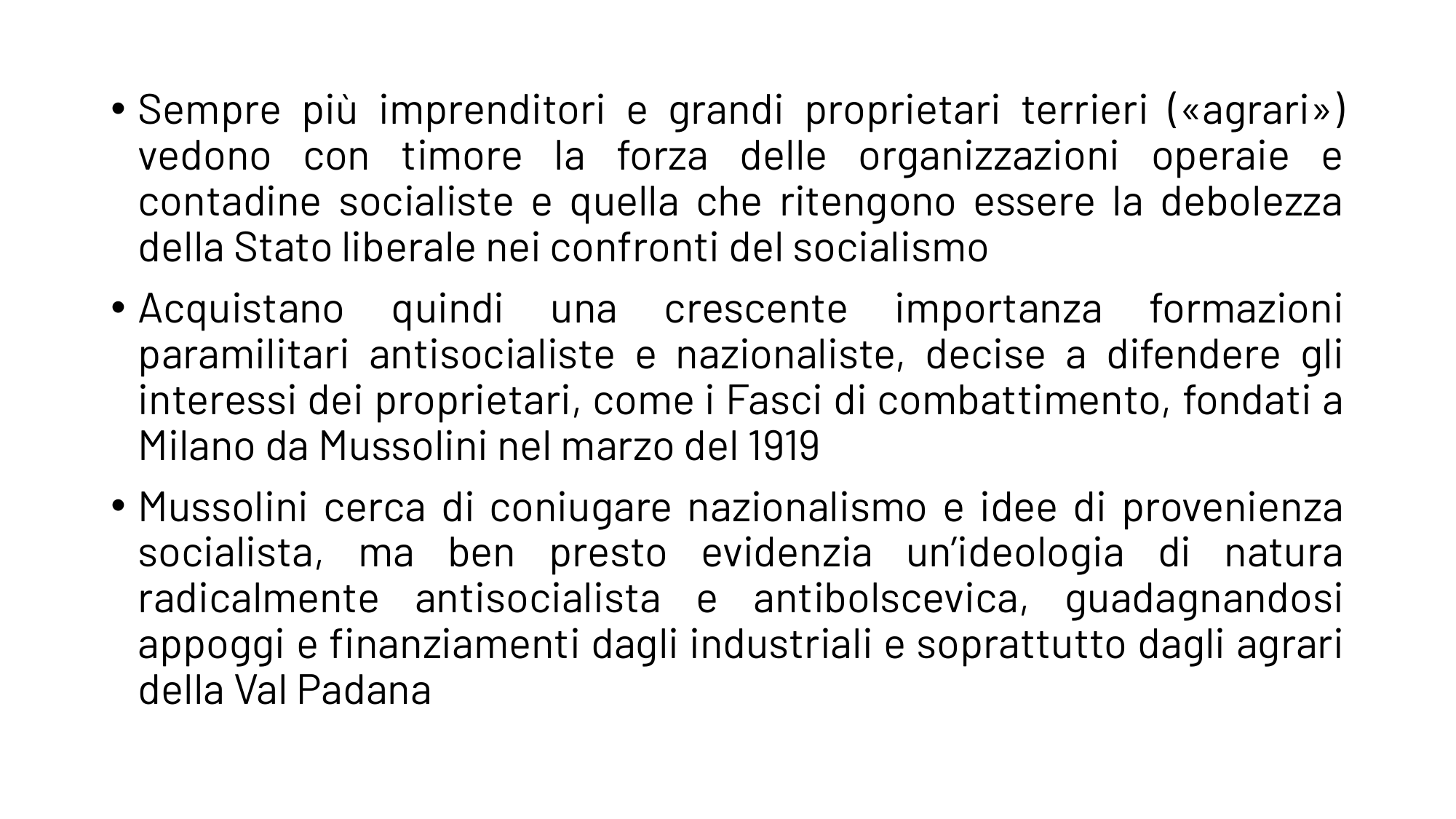

Sempre più imprenditori e grandi proprietari terrieri («agrari») vedono con timore la forza delle organizzazioni operaie e contadine socialiste e quella che ritengono essere la debolezza della Stato liberale nei confronti del socialismo
Acquistano quindi una crescente importanza formazioni paramilitari antisocialiste e nazionaliste, decise a difendere gli interessi dei proprietari, come i Fasci di combattimento, fondati a Milano da Mussolini nel marzo del 1919
Mussolini cerca di coniugare nazionalismo e idee di provenienza socialista, ma ben presto evidenzia un’ideologia di natura radicalmente antisocialista e antibolscevica, guadagnandosi appoggi e finanziamenti dagli industriali e soprattutto dagli agrari della Val Padana